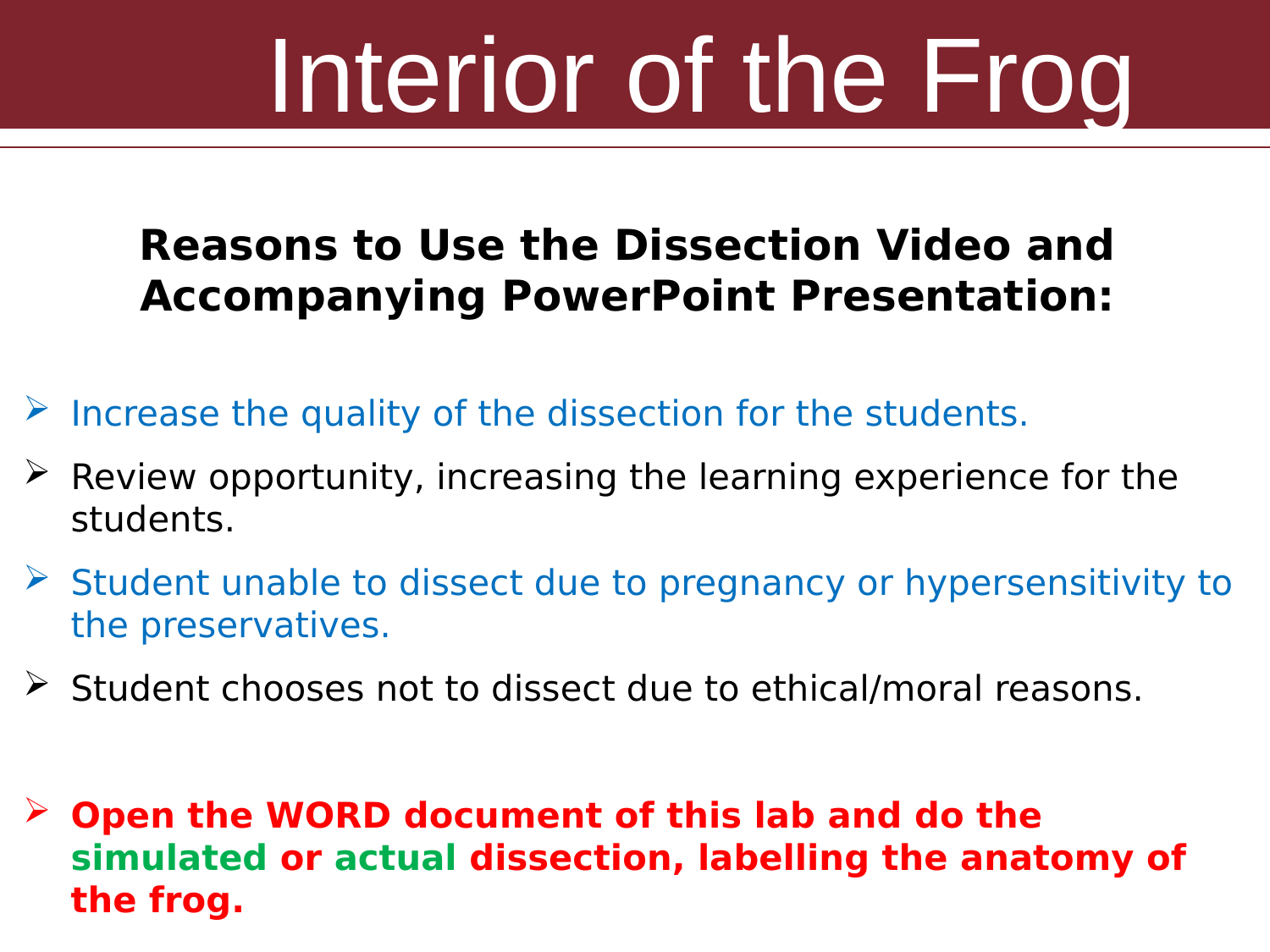

Interior of the Frog

Reasons to Use the Dissection Video and
Accompanying PowerPoint Presentation:

Increase the quality of the dissection for the students.
Review opportunity, increasing the learning experience for the students.
Student unable to dissect due to pregnancy or hypersensitivity to the preservatives.
Student chooses not to dissect due to ethical/moral reasons.

Open the WORD document of this lab and do the simulated or actual dissection, labelling the anatomy of the frog.